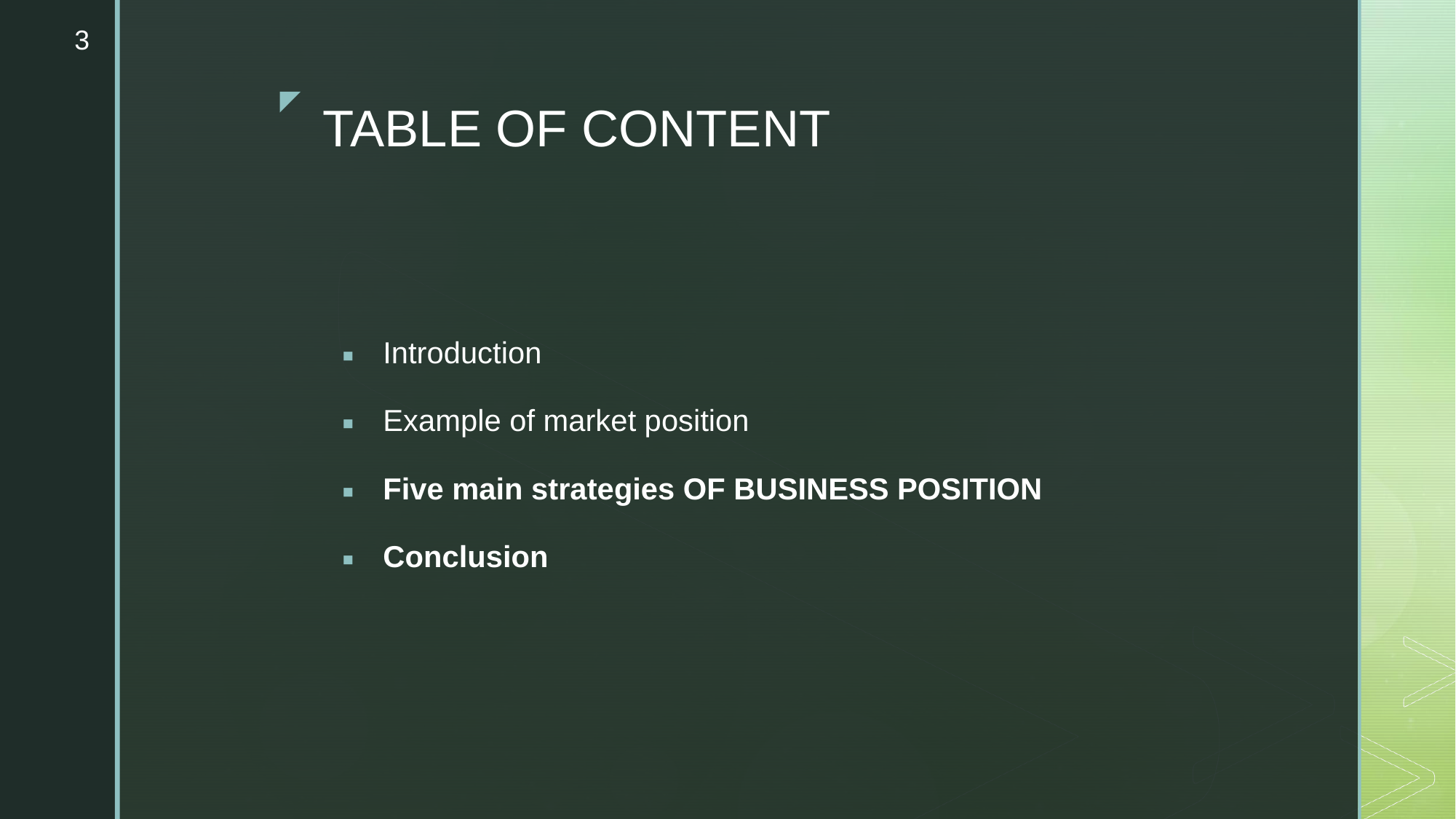

3
# TABLE OF CONTENT
Introduction
Example of market position
Five main strategies OF BUSINESS POSITION
Conclusion